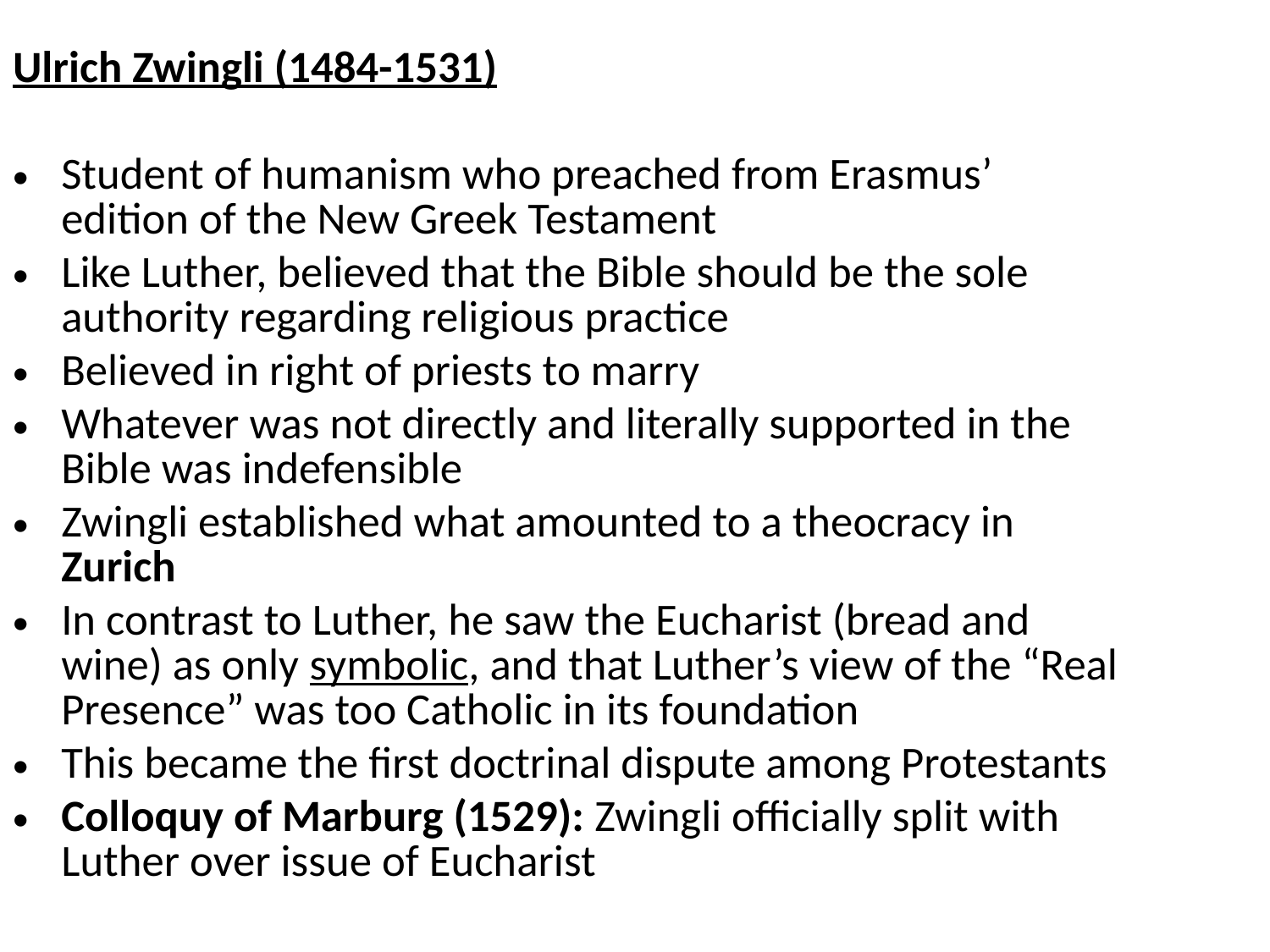

Ulrich Zwingli (1484-1531)

Student of humanism who preached from Erasmus’ edition of the New Greek Testament
Like Luther, believed that the Bible should be the sole authority regarding religious practice
Believed in right of priests to marry
Whatever was not directly and literally supported in the Bible was indefensible
Zwingli established what amounted to a theocracy in Zurich
In contrast to Luther, he saw the Eucharist (bread and wine) as only symbolic, and that Luther’s view of the “Real Presence” was too Catholic in its foundation
This became the first doctrinal dispute among Protestants
Colloquy of Marburg (1529): Zwingli officially split with Luther over issue of Eucharist